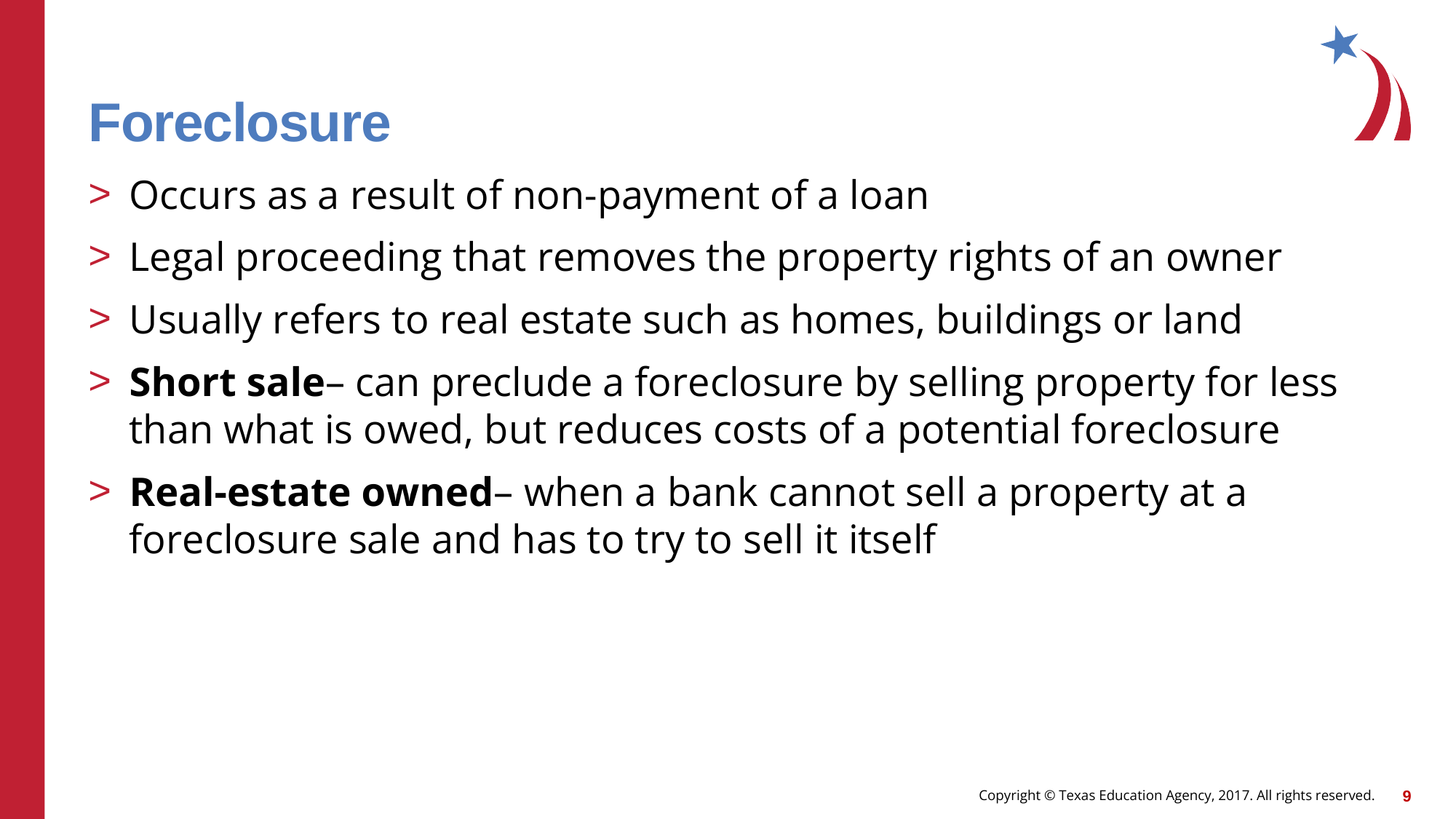

# Foreclosure
Occurs as a result of non-payment of a loan
Legal proceeding that removes the property rights of an owner
Usually refers to real estate such as homes, buildings or land
Short sale– can preclude a foreclosure by selling property for less than what is owed, but reduces costs of a potential foreclosure
Real-estate owned– when a bank cannot sell a property at a foreclosure sale and has to try to sell it itself